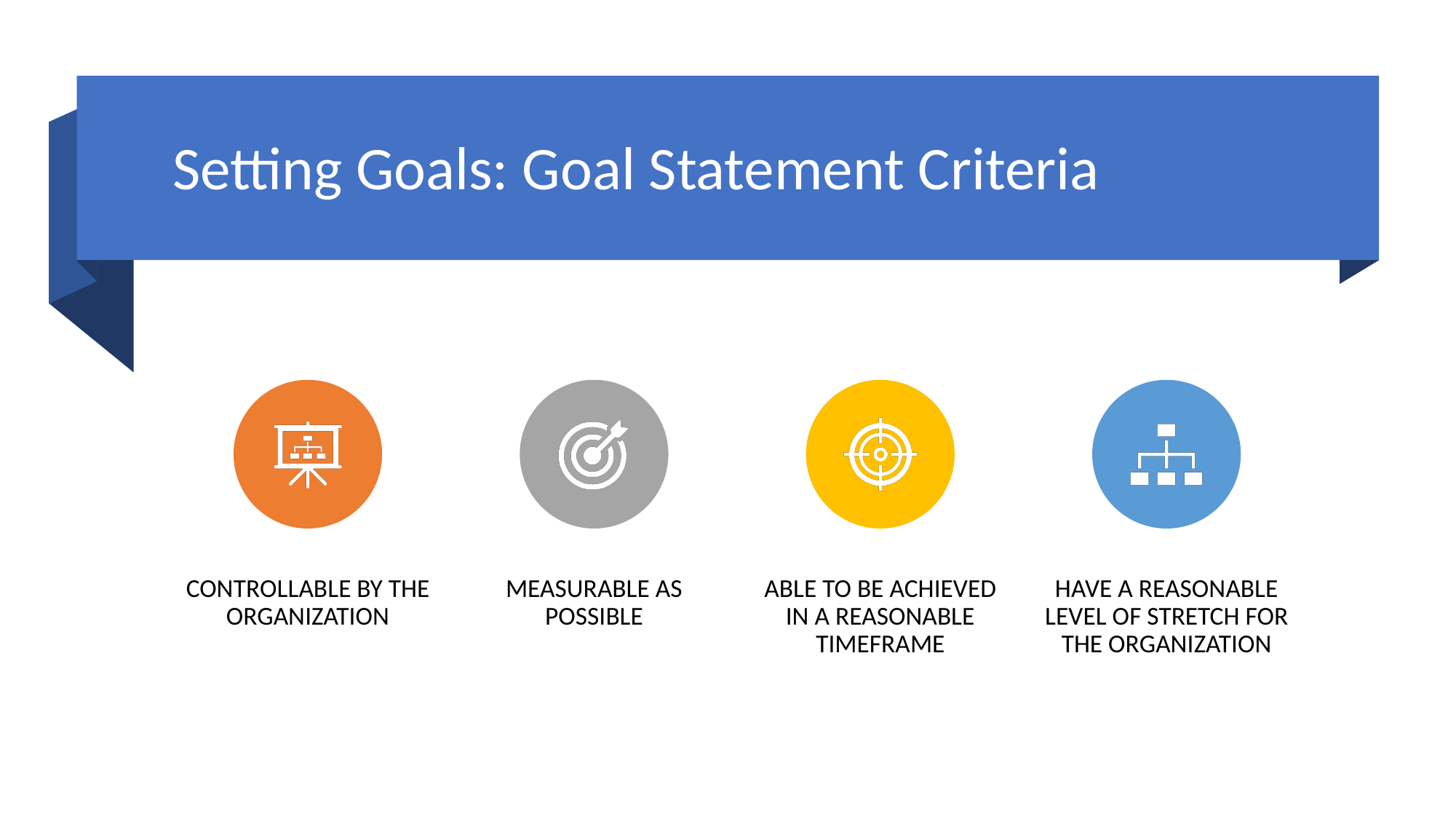

# Setting Goals: Goal Statement Criteria
Controllable by the organization
Measurable as possible
Able to be achieved in a reasonable timeframe
Have a reasonable level of stretch for the organization